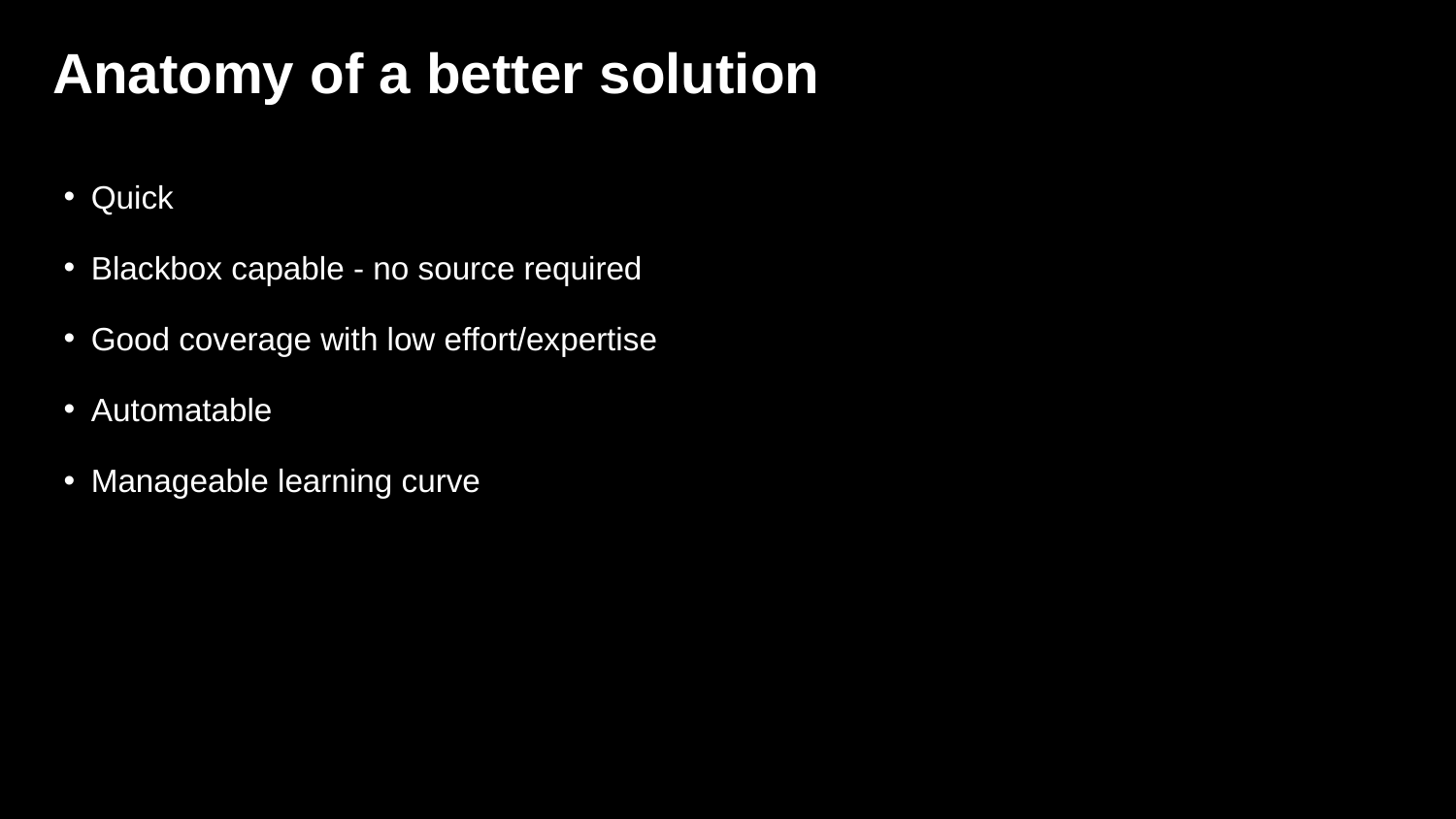

# Anatomy of a better solution
Quick
Blackbox capable - no source required
Good coverage with low effort/expertise
Automatable
Manageable learning curve